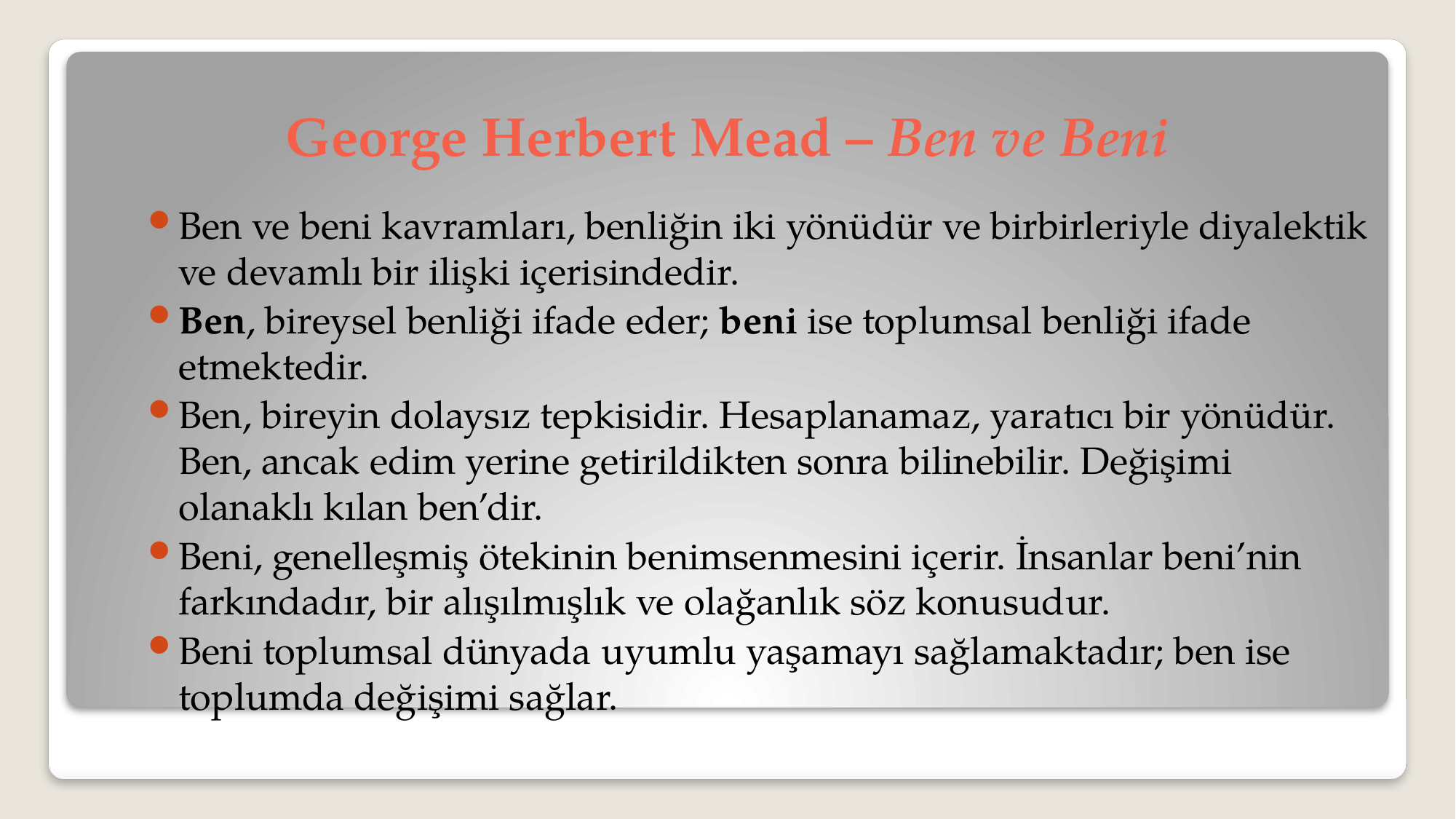

# George Herbert Mead – Ben ve Beni
Ben ve beni kavramları, benliğin iki yönüdür ve birbirleriyle diyalektik ve devamlı bir ilişki içerisindedir.
Ben, bireysel benliği ifade eder; beni ise toplumsal benliği ifade etmektedir.
Ben, bireyin dolaysız tepkisidir. Hesaplanamaz, yaratıcı bir yönüdür. Ben, ancak edim yerine getirildikten sonra bilinebilir. Değişimi olanaklı kılan ben’dir.
Beni, genelleşmiş ötekinin benimsenmesini içerir. İnsanlar beni’nin farkındadır, bir alışılmışlık ve olağanlık söz konusudur.
Beni toplumsal dünyada uyumlu yaşamayı sağlamaktadır; ben ise toplumda değişimi sağlar.